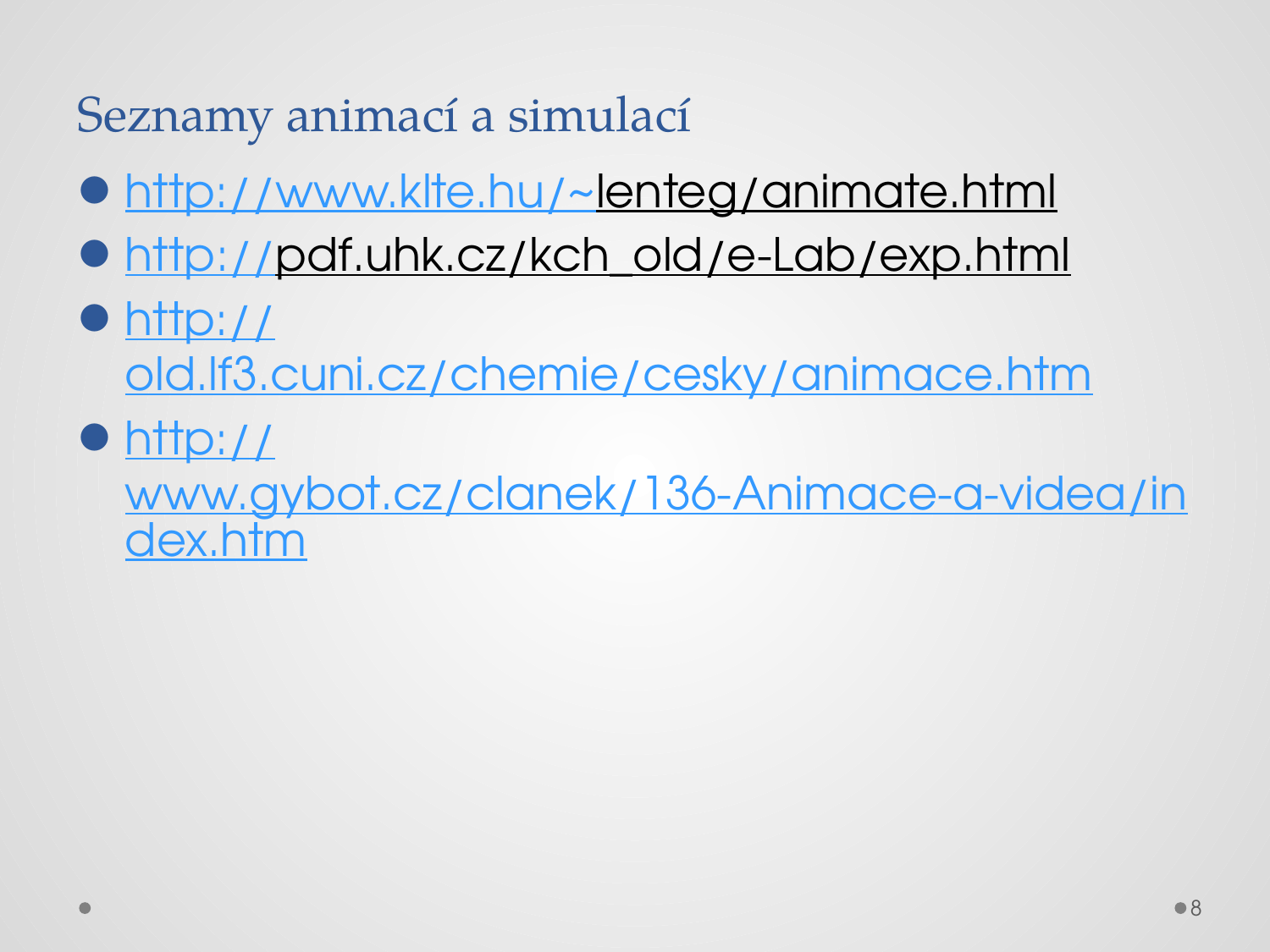

Seznamy animací a simulací
http://www.klte.hu/~lenteg/animate.html
http://pdf.uhk.cz/kch_old/e-Lab/exp.html
http://old.lf3.cuni.cz/chemie/cesky/animace.htm
http://www.gybot.cz/clanek/136-Animace-a-videa/index.htm
8